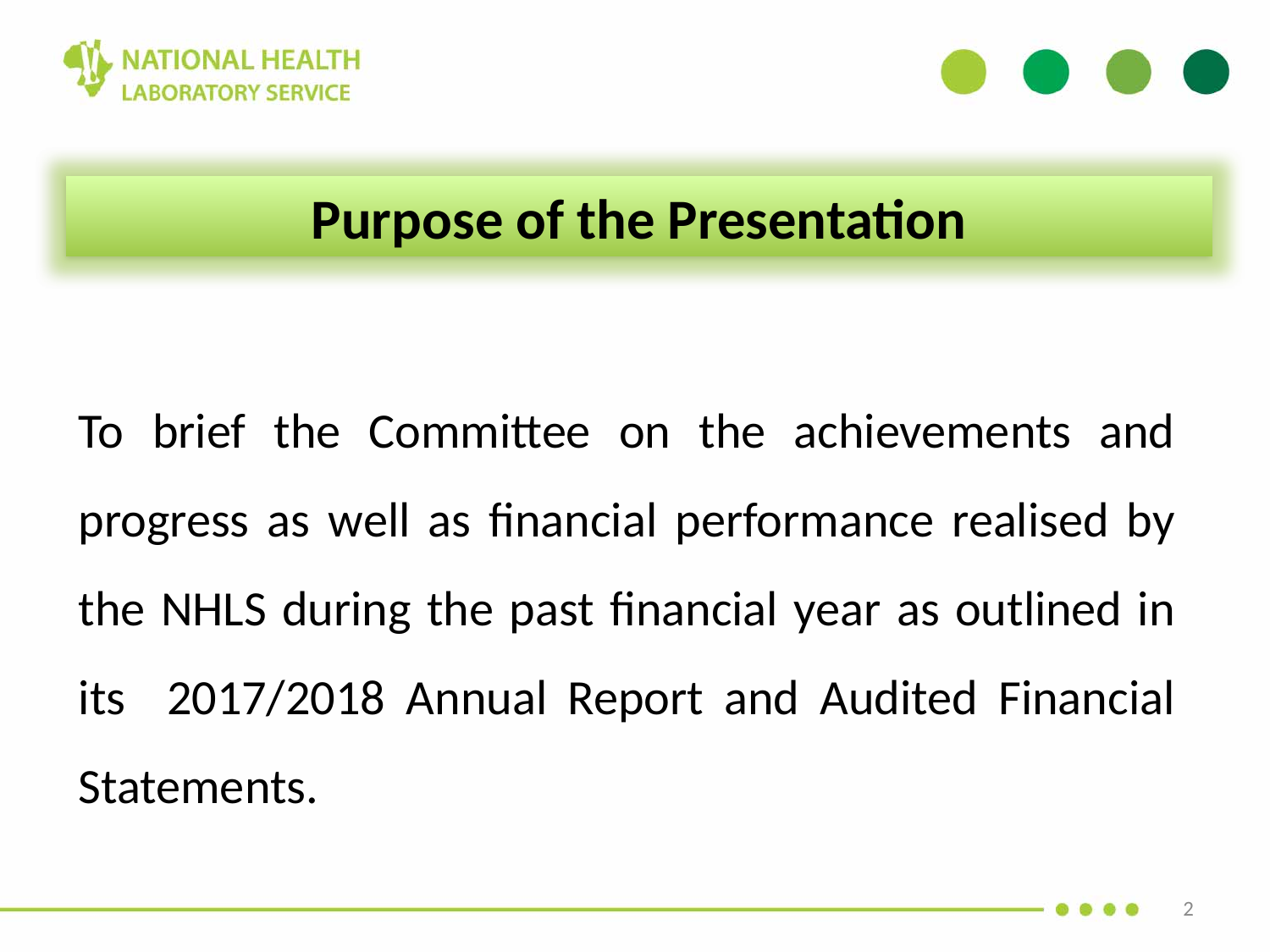

Purpose of the Presentation
To brief the Committee on the achievements and progress as well as financial performance realised by the NHLS during the past financial year as outlined in its  2017/2018 Annual Report and Audited Financial Statements.
2